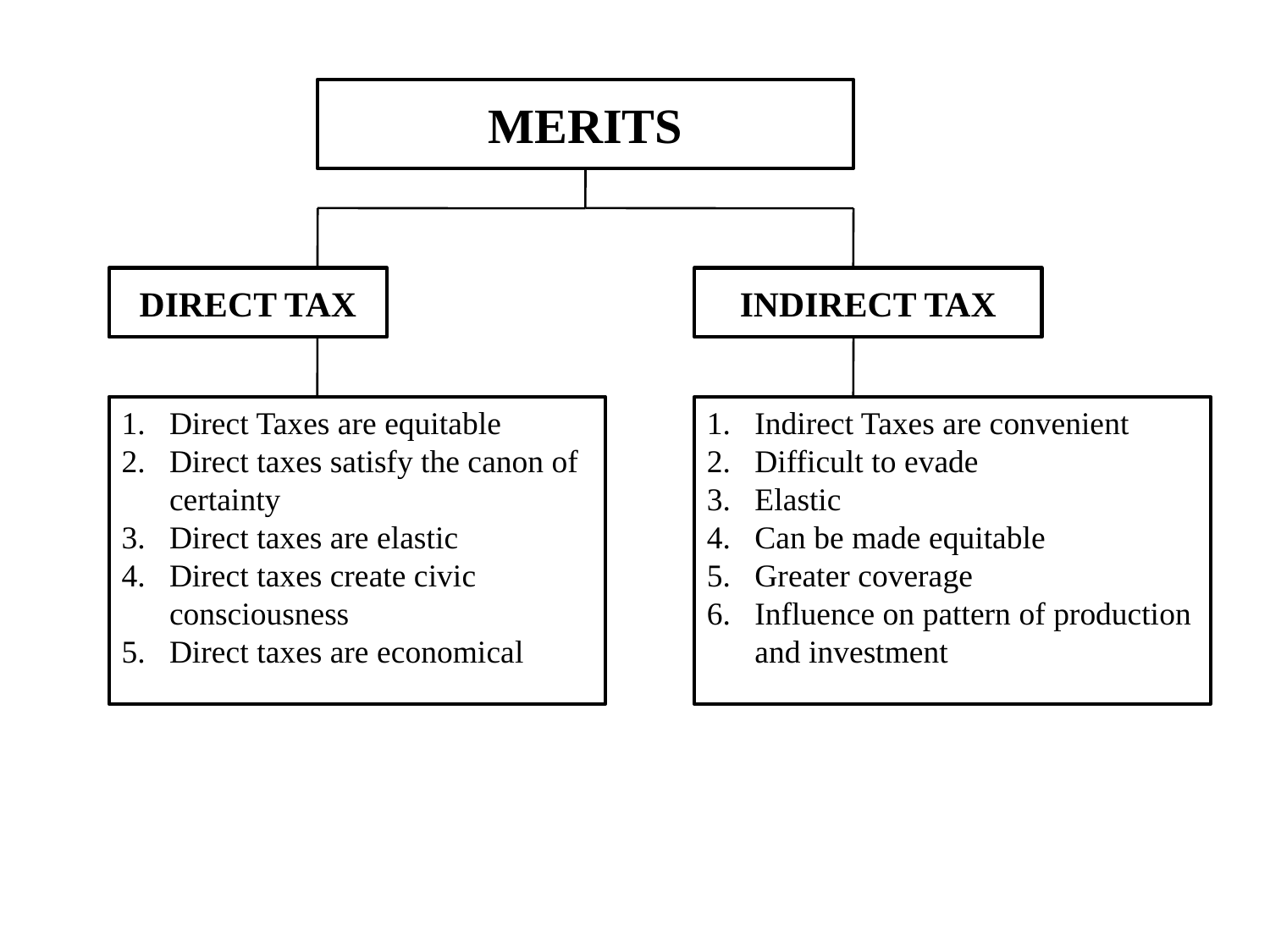

MERITS
DIRECT TAX

INDIRECT TAX

Direct Taxes are equitable
Direct taxes satisfy the canon of certainty
Direct taxes are elastic
Direct taxes create civic consciousness
Direct taxes are economical

Indirect Taxes are convenient
Difficult to evade
Elastic
Can be made equitable
Greater coverage
Influence on pattern of production and investment